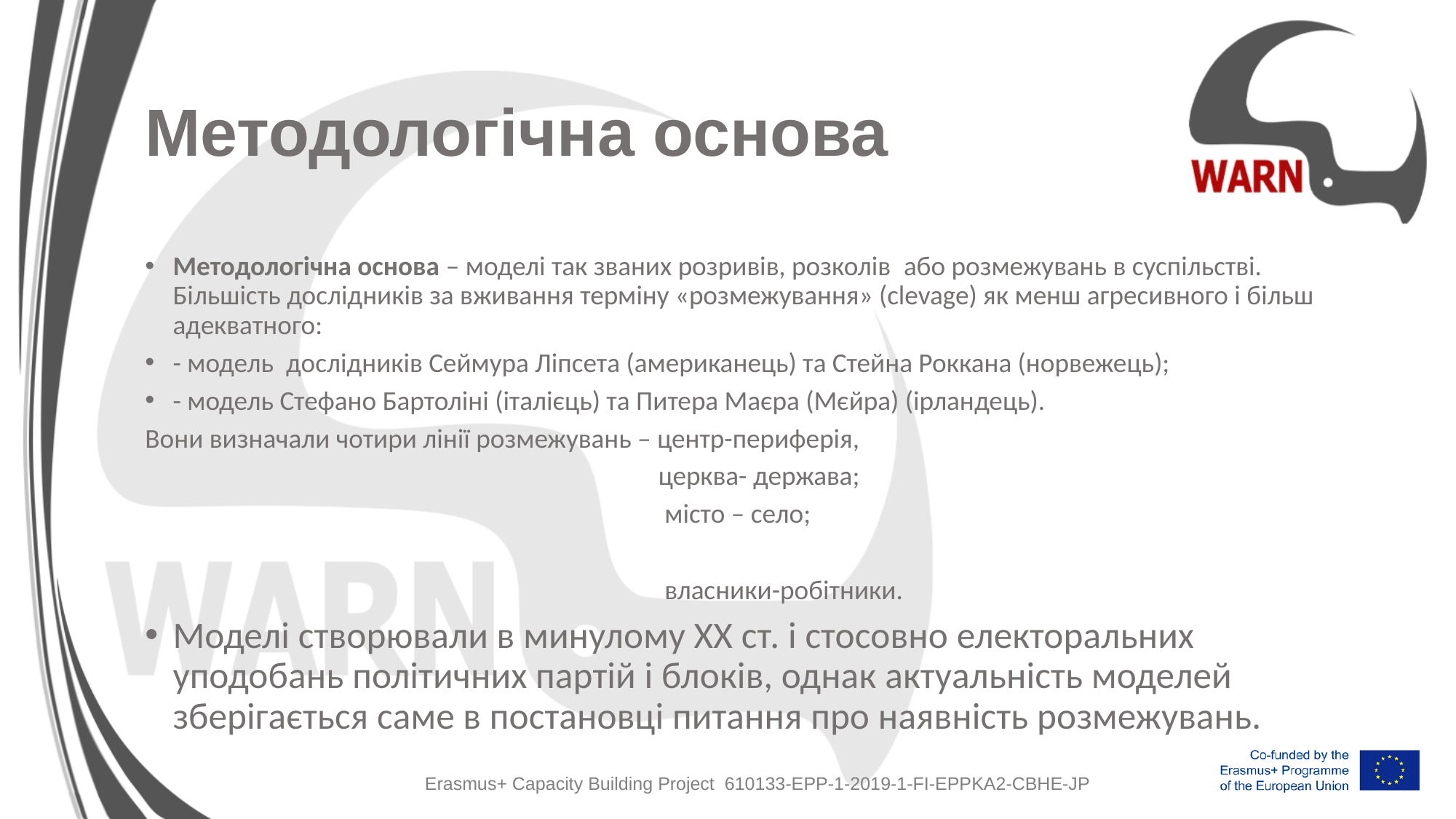

# Методологічна основа
Методологічна основа – моделі так званих розривів, розколів  або розмежувань в суспільстві. Більшість дослідників за вживання терміну «розмежування» (clevage) як менш агресивного і більш адекватного:
- модель  дослідників Сеймура Ліпсета (американець) та Стейна Роккана (норвежець);
- модель Стефано Бартоліні (італієць) та Питера Маєра (Мєйра) (ірландець).
Вони визначали чотири лінії розмежувань – центр-периферія,
                                                                                   церква- держава;
                                                                                    місто – село;
                                                                                    власники-робітники.
Моделі створювали в минулому ХХ ст. і стосовно електоральних уподобань політичних партій і блоків, однак актуальність моделей зберігається саме в постановці питання про наявність розмежувань.